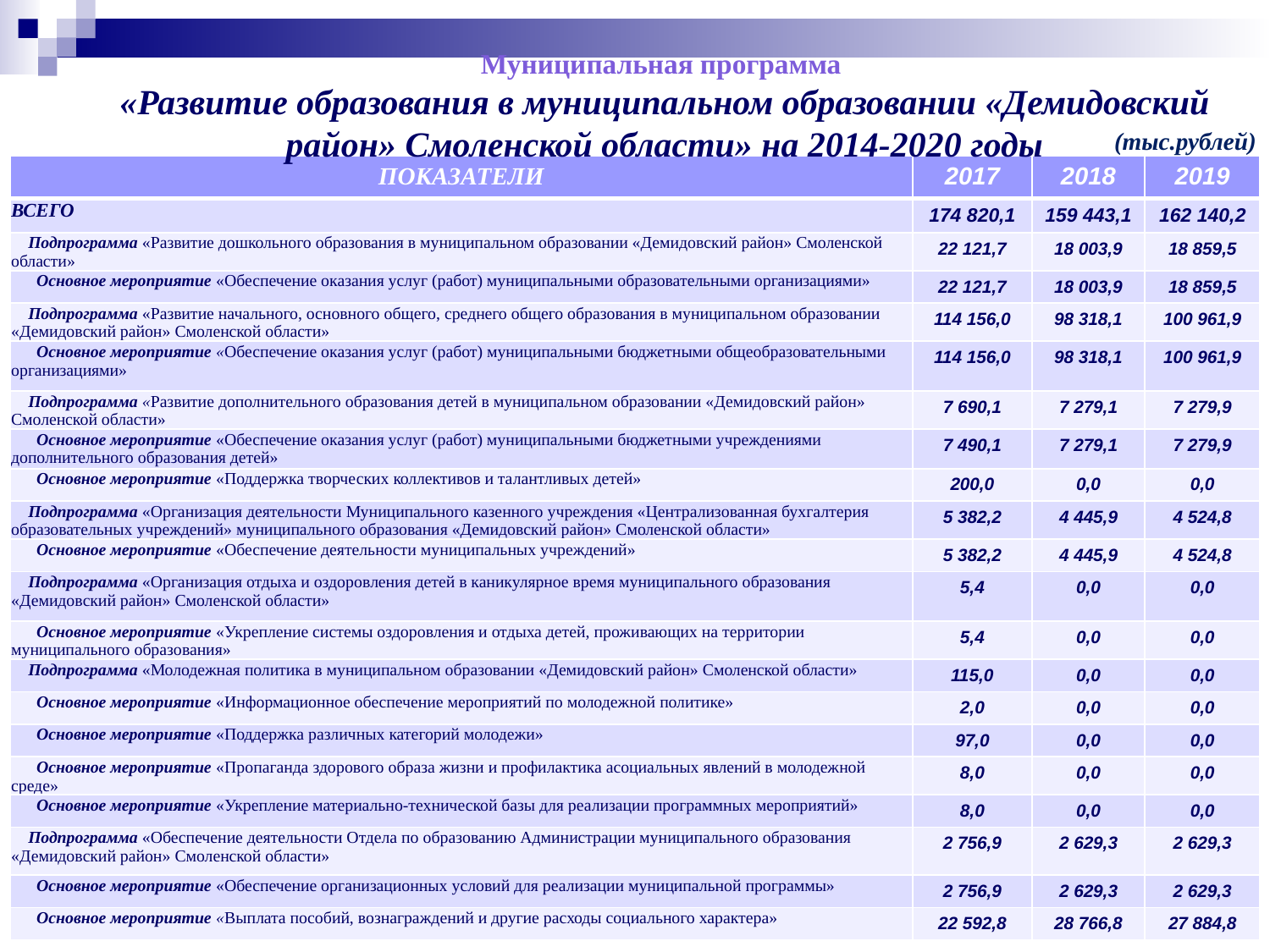

Муниципальная программа
«Развитие образования в муниципальном образовании «Демидовский район» Смоленской области» на 2014-2020 годы
(тыс.рублей)
| ПОКАЗАТЕЛИ | 2017 | 2018 | 2019 |
| --- | --- | --- | --- |
| ВСЕГО | 174 820,1 | 159 443,1 | 162 140,2 |
| Подпрограмма «Развитие дошкольного образования в муниципальном образовании «Демидовский район» Смоленской области» | 22 121,7 | 18 003,9 | 18 859,5 |
| Основное мероприятие «Обеспечение оказания услуг (работ) муниципальными образовательными организациями» | 22 121,7 | 18 003,9 | 18 859,5 |
| Подпрограмма «Развитие начального, основного общего, среднего общего образования в муниципальном образовании «Демидовский район» Смоленской области» | 114 156,0 | 98 318,1 | 100 961,9 |
| Основное мероприятие «Обеспечение оказания услуг (работ) муниципальными бюджетными общеобразовательными организациями» | 114 156,0 | 98 318,1 | 100 961,9 |
| Подпрограмма «Развитие дополнительного образования детей в муниципальном образовании «Демидовский район» Смоленской области» | 7 690,1 | 7 279,1 | 7 279,9 |
| Основное мероприятие «Обеспечение оказания услуг (работ) муниципальными бюджетными учреждениями дополнительного образования детей» | 7 490,1 | 7 279,1 | 7 279,9 |
| Основное мероприятие «Поддержка творческих коллективов и талантливых детей» | 200,0 | 0,0 | 0,0 |
| Подпрограмма «Организация деятельности Муниципального казенного учреждения «Централизованная бухгалтерия образовательных учреждений» муниципального образования «Демидовский район» Смоленской области» | 5 382,2 | 4 445,9 | 4 524,8 |
| Основное мероприятие «Обеспечение деятельности муниципальных учреждений» | 5 382,2 | 4 445,9 | 4 524,8 |
| Подпрограмма «Организация отдыха и оздоровления детей в каникулярное время муниципального образования «Демидовский район» Смоленской области» | 5,4 | 0,0 | 0,0 |
| Основное мероприятие «Укрепление системы оздоровления и отдыха детей, проживающих на территории муниципального образования» | 5,4 | 0,0 | 0,0 |
| Подпрограмма «Молодежная политика в муниципальном образовании «Демидовский район» Смоленской области» | 115,0 | 0,0 | 0,0 |
| Основное мероприятие «Информационное обеспечение мероприятий по молодежной политике» | 2,0 | 0,0 | 0,0 |
| Основное мероприятие «Поддержка различных категорий молодежи» | 97,0 | 0,0 | 0,0 |
| Основное мероприятие «Пропаганда здорового образа жизни и профилактика асоциальных явлений в молодежной среде» | 8,0 | 0,0 | 0,0 |
| Основное мероприятие «Укрепление материально-технической базы для реализации программных мероприятий» | 8,0 | 0,0 | 0,0 |
| Подпрограмма «Обеспечение деятельности Отдела по образованию Администрации муниципального образования «Демидовский район» Смоленской области» | 2 756,9 | 2 629,3 | 2 629,3 |
| Основное мероприятие «Обеспечение организационных условий для реализации муниципальной программы» | 2 756,9 | 2 629,3 | 2 629,3 |
| Основное мероприятие «Выплата пособий, вознаграждений и другие расходы социального характера» | 22 592,8 | 28 766,8 | 27 884,8 |